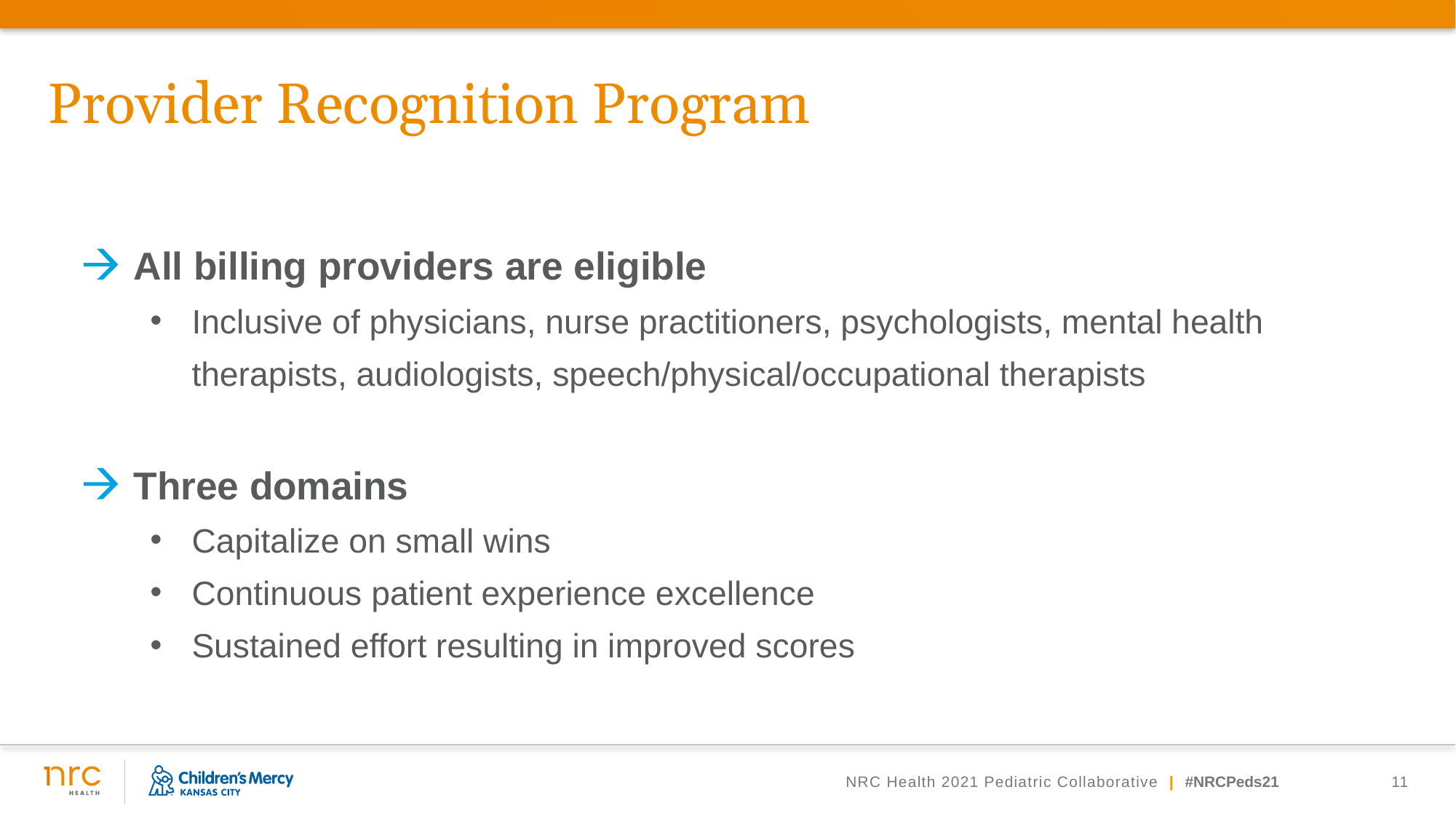

# Provider Recognition Program
All billing providers are eligible
Inclusive of physicians, nurse practitioners, psychologists, mental health therapists, audiologists, speech/physical/occupational therapists

Three domains
Capitalize on small wins
Continuous patient experience excellence
Sustained effort resulting in improved scores